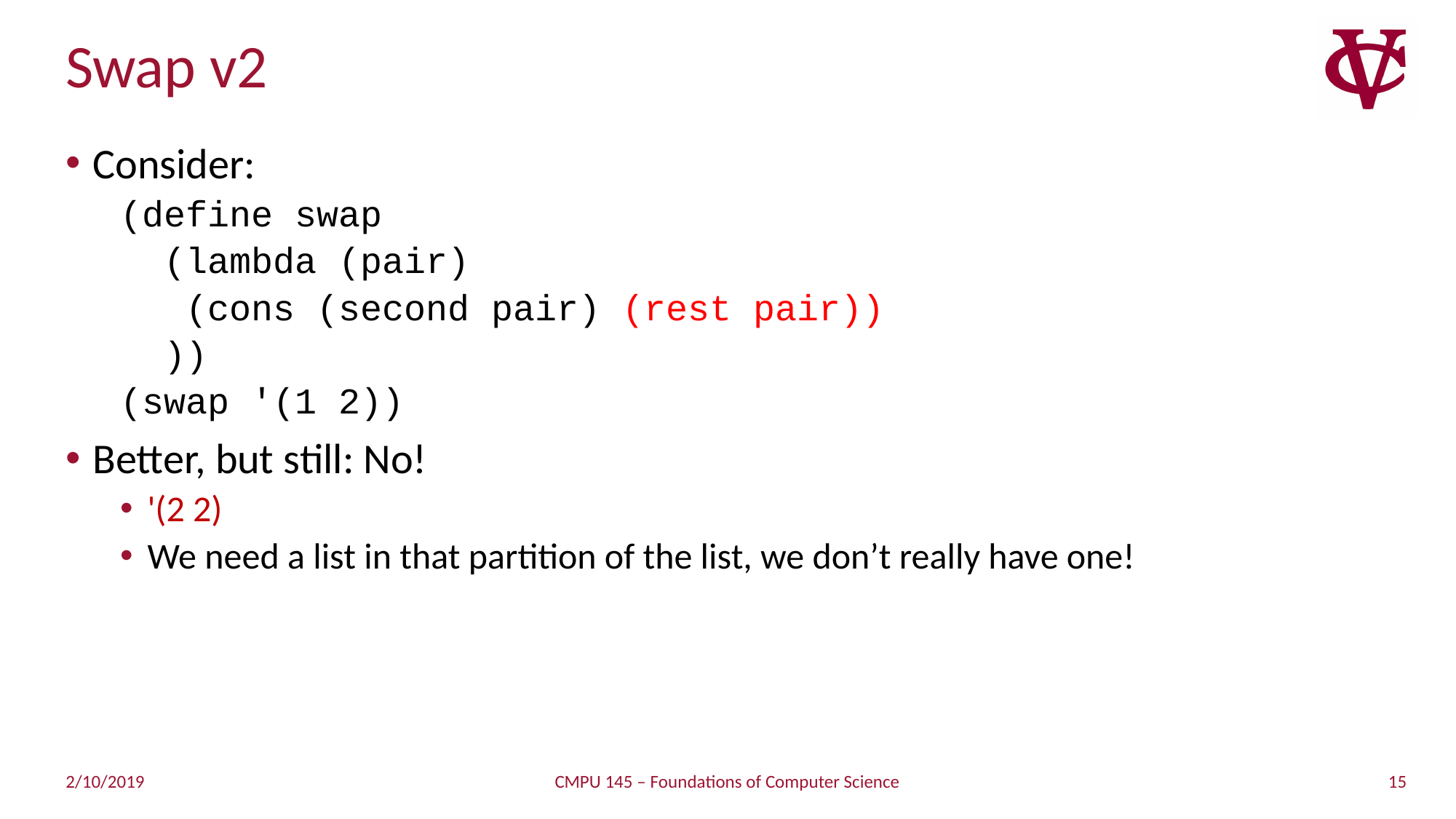

# Swap v2
Consider:
(define swap
  (lambda (pair)
   (cons (second pair) (rest pair))
  ))
(swap '(1 2))
Better, but still: No!
'(2 2)
We need a list in that partition of the list, we don’t really have one!

15
2/10/2019
CMPU 145 – Foundations of Computer Science